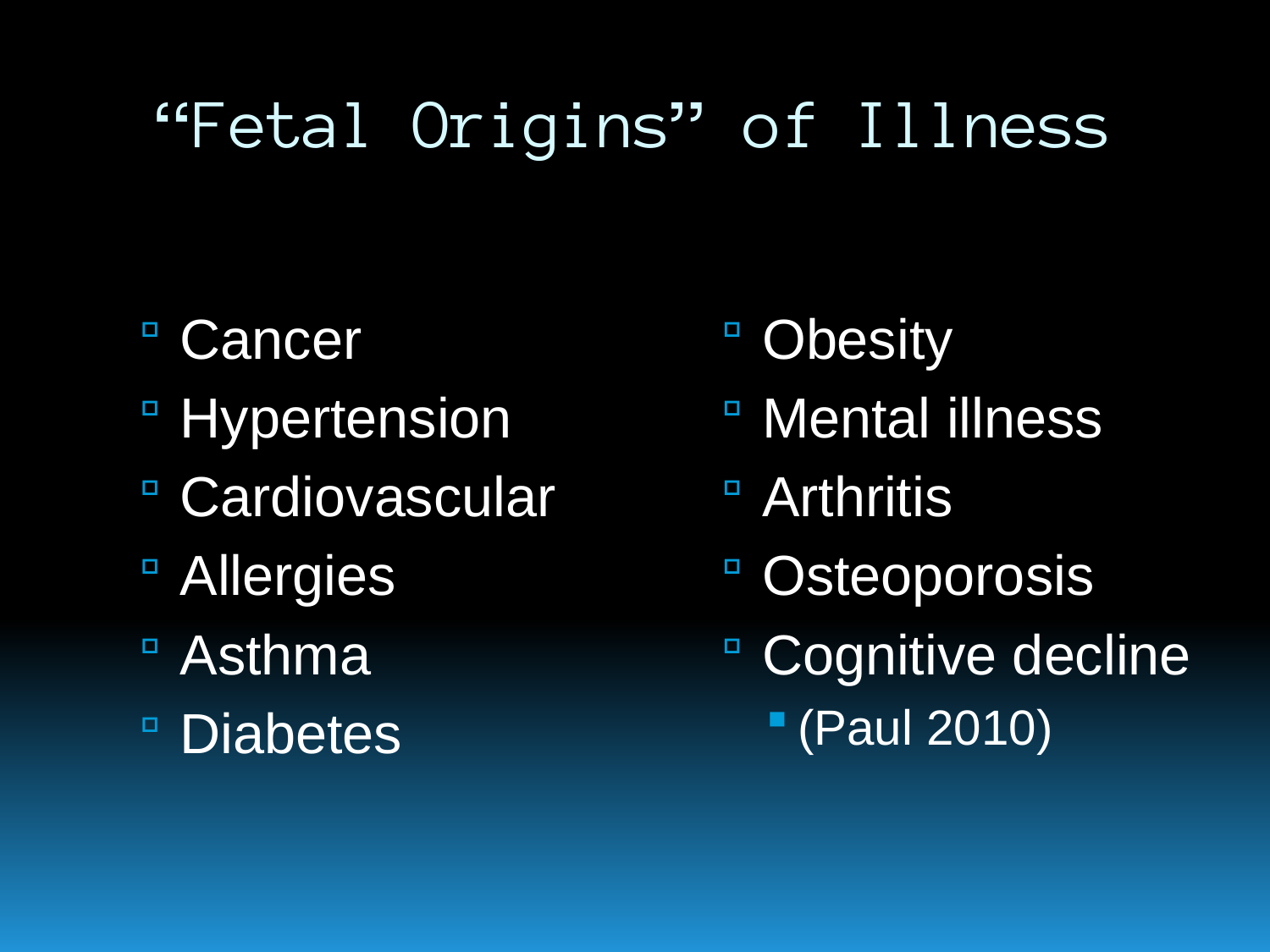

# “Fetal Origins” of Illness
Cancer
Hypertension
Cardiovascular
Allergies
Asthma
Diabetes

Obesity
Mental illness
Arthritis
Osteoporosis
Cognitive decline
(Paul 2010)